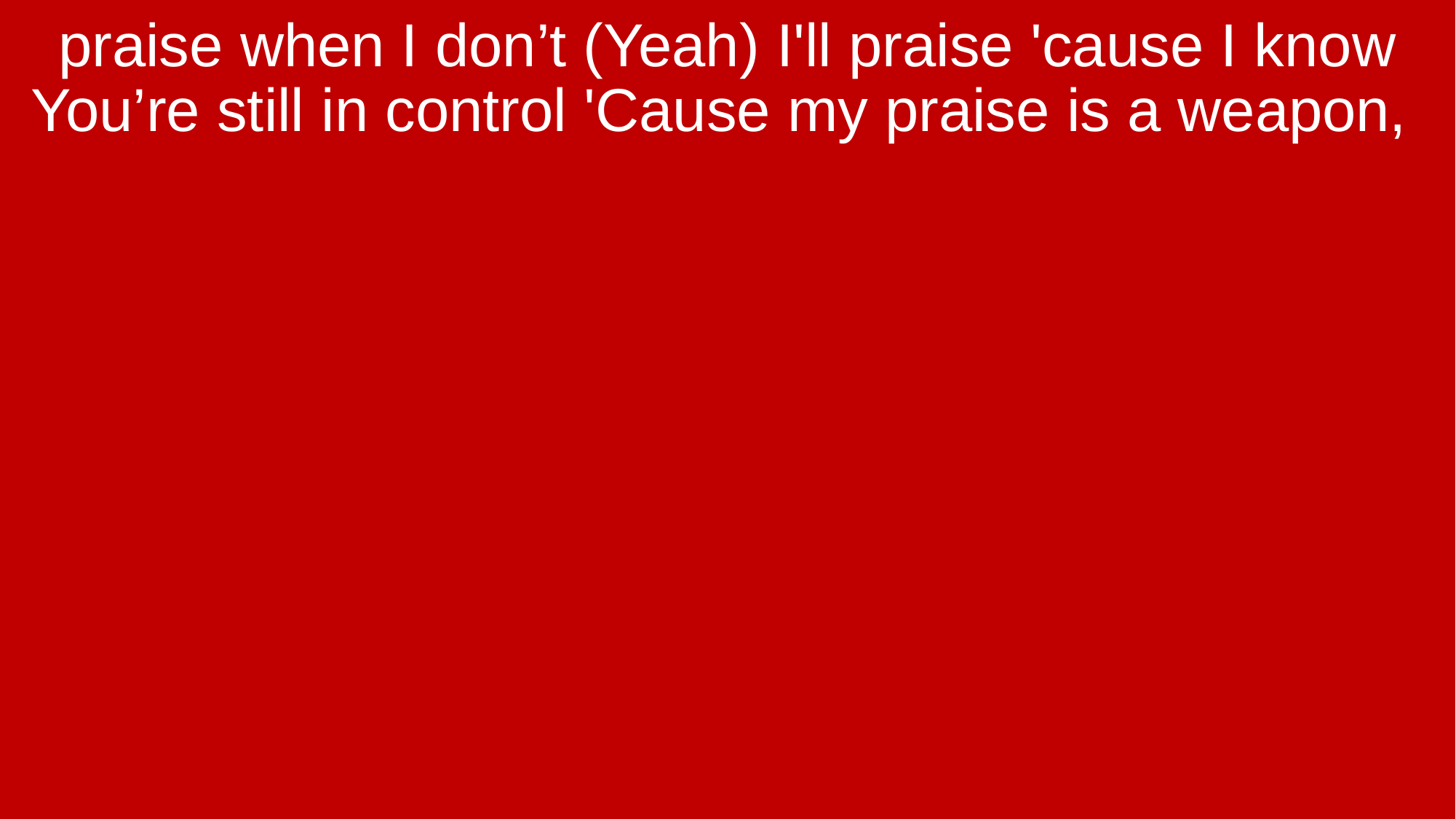

praise when I don’t (Yeah) I'll praise 'cause I know You’re still in control 'Cause my praise is a weapon,